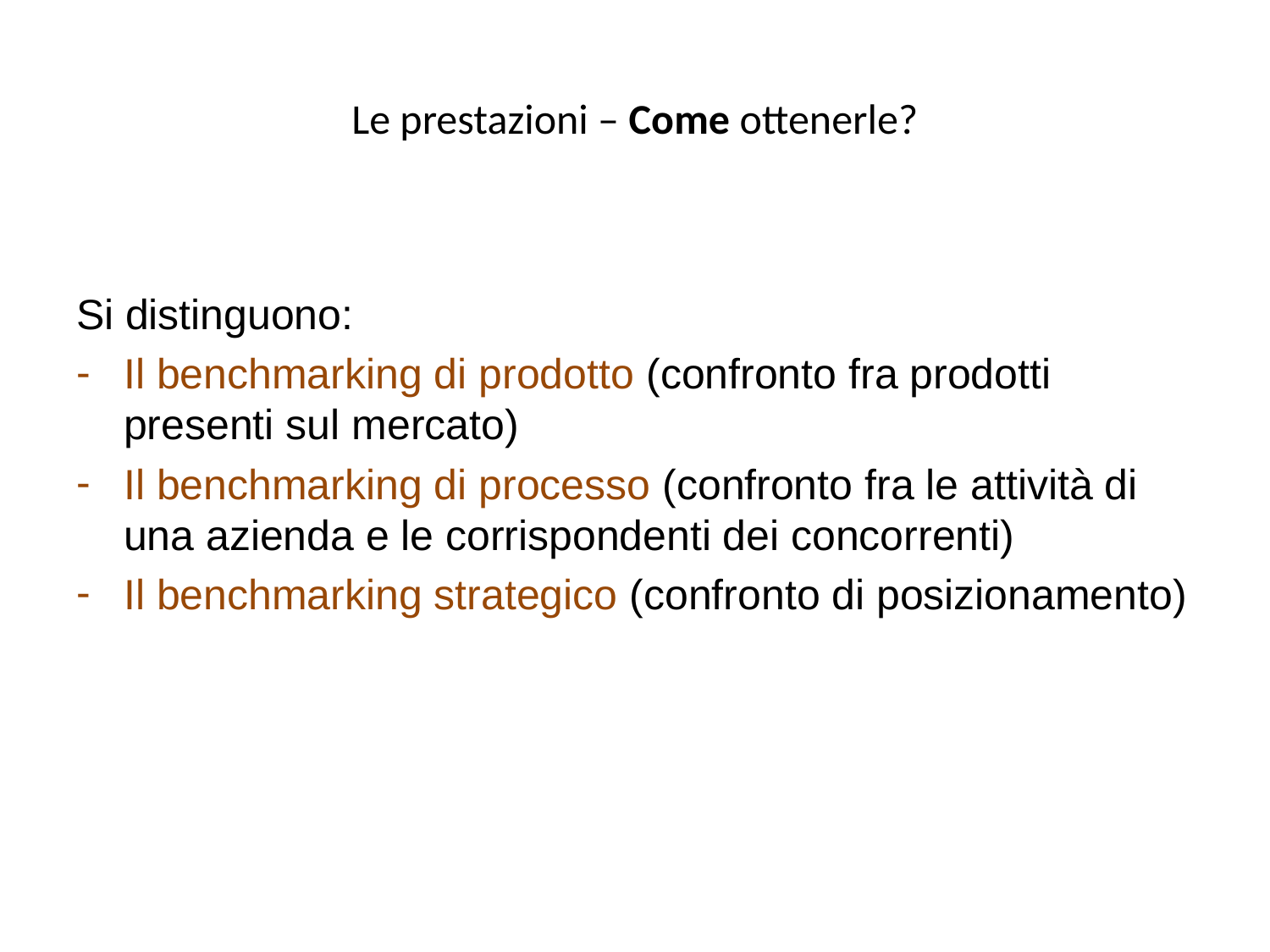

# Le prestazioni – Come ottenerle?

Si distinguono:
Il benchmarking di prodotto (confronto fra prodotti presenti sul mercato)
Il benchmarking di processo (confronto fra le attività di una azienda e le corrispondenti dei concorrenti)
Il benchmarking strategico (confronto di posizionamento)